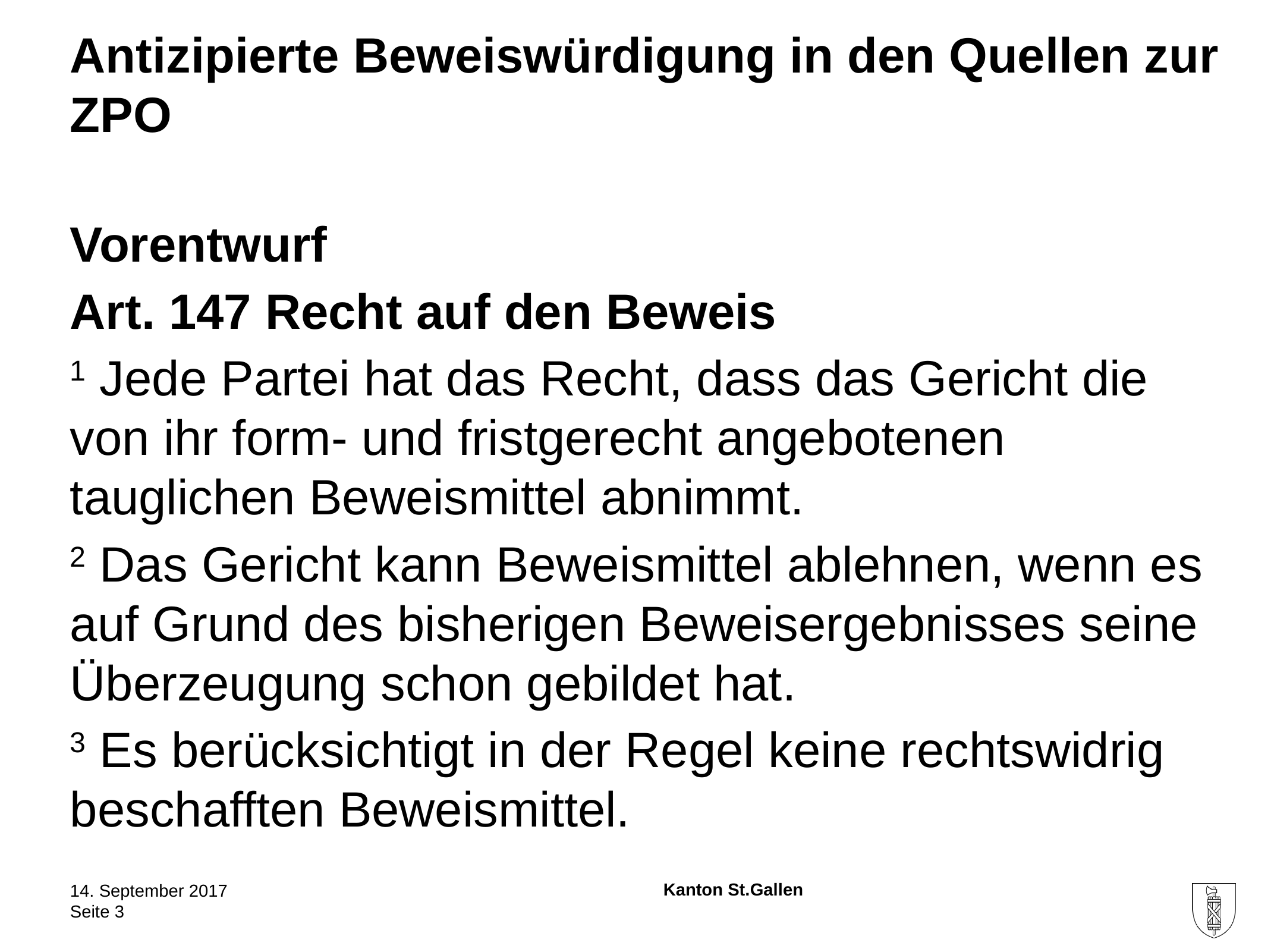

# Antizipierte Beweiswürdigung in den Quellen zur ZPO
Vorentwurf
Art. 147 Recht auf den Beweis
1 Jede Partei hat das Recht, dass das Gericht die von ihr form- und fristgerecht angebotenen tauglichen Beweismittel abnimmt.
2 Das Gericht kann Beweismittel ablehnen, wenn es auf Grund des bisherigen Beweisergebnisses seine Überzeugung schon gebildet hat.
3 Es berücksichtigt in der Regel keine rechtswidrig beschafften Beweismittel.
14. September 2017

Seite 3